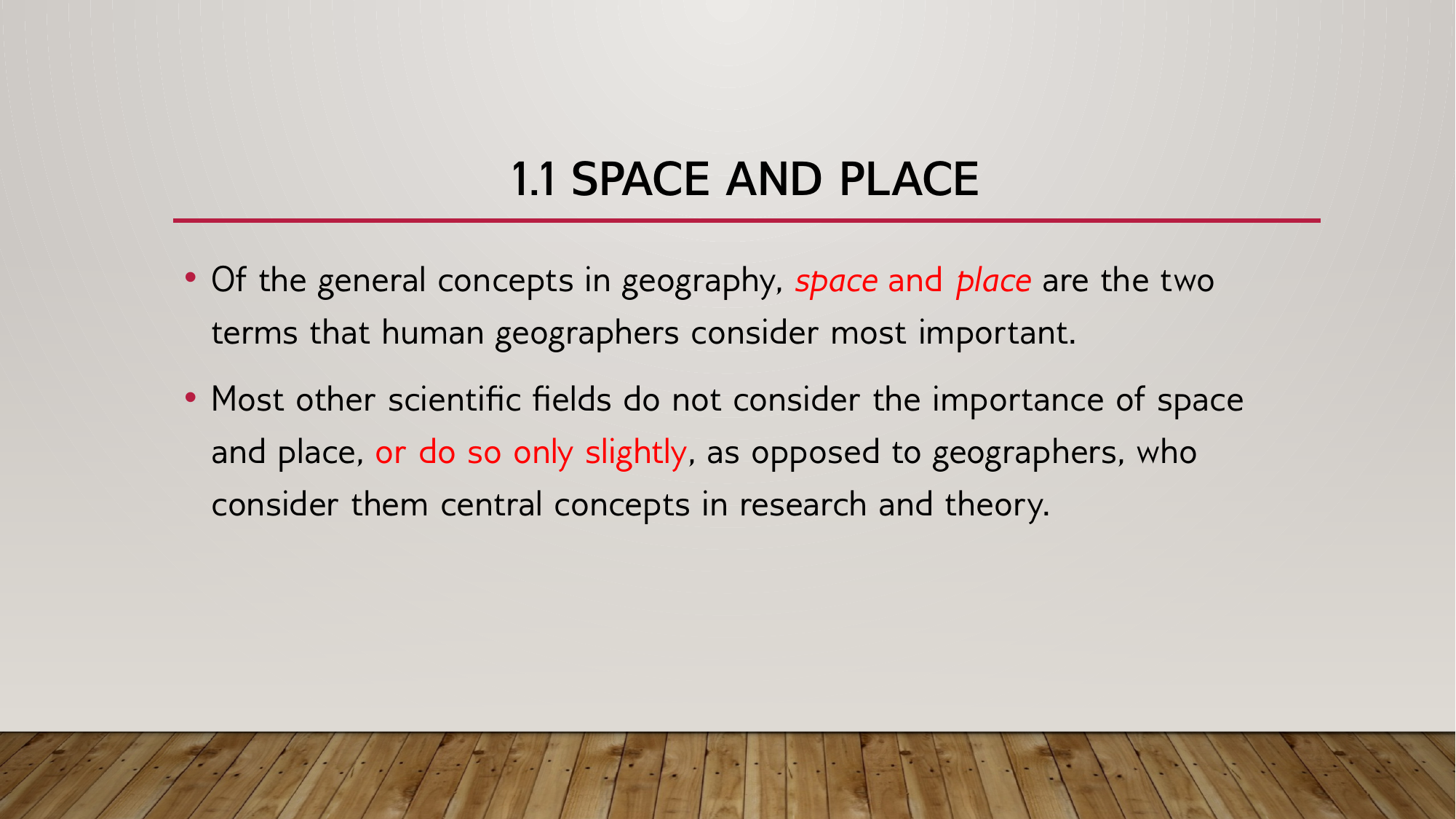

# 1.1 SPACE AND PLACE
Of the general concepts in geography, space and place are the two terms that human geographers consider most important.
Most other scientific fields do not consider the importance of space and place, or do so only slightly, as opposed to geographers, who consider them central concepts in research and theory.